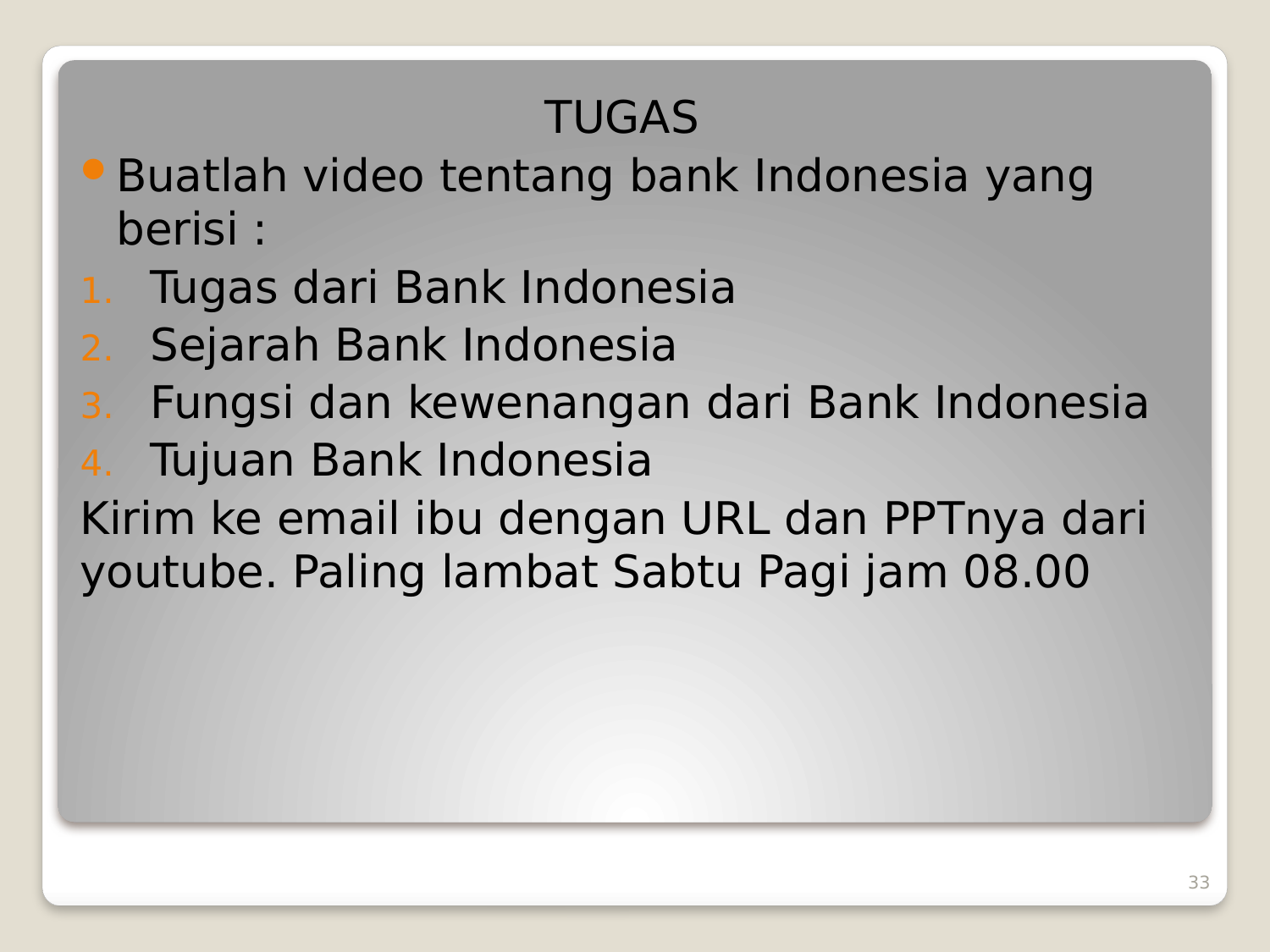

TUGAS
Buatlah video tentang bank Indonesia yang berisi :
Tugas dari Bank Indonesia
Sejarah Bank Indonesia
Fungsi dan kewenangan dari Bank Indonesia
Tujuan Bank Indonesia
Kirim ke email ibu dengan URL dan PPTnya dari youtube. Paling lambat Sabtu Pagi jam 08.00

33